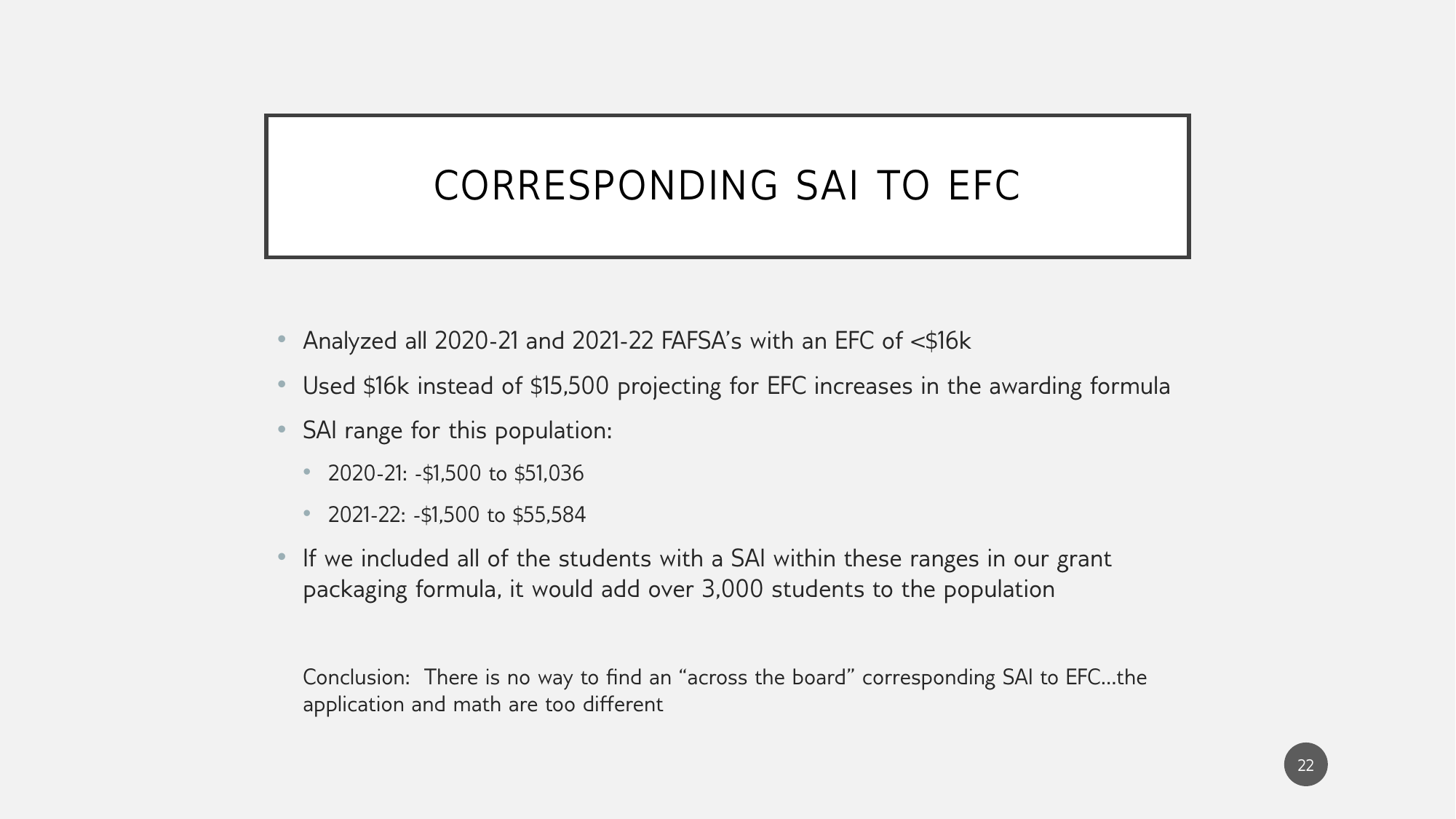

# CORRESPONDING SAI TO EFC
Analyzed all 2020-21 and 2021-22 FAFSA’s with an EFC of <$16k
Used $16k instead of $15,500 projecting for EFC increases in the awarding formula
SAI range for this population:
2020-21: -$1,500 to $51,036
2021-22: -$1,500 to $55,584
If we included all of the students with a SAI within these ranges in our grant packaging formula, it would add over 3,000 students to the population

Conclusion:  There is no way to find an “across the board” corresponding SAI to EFC…the application and math are too different

22